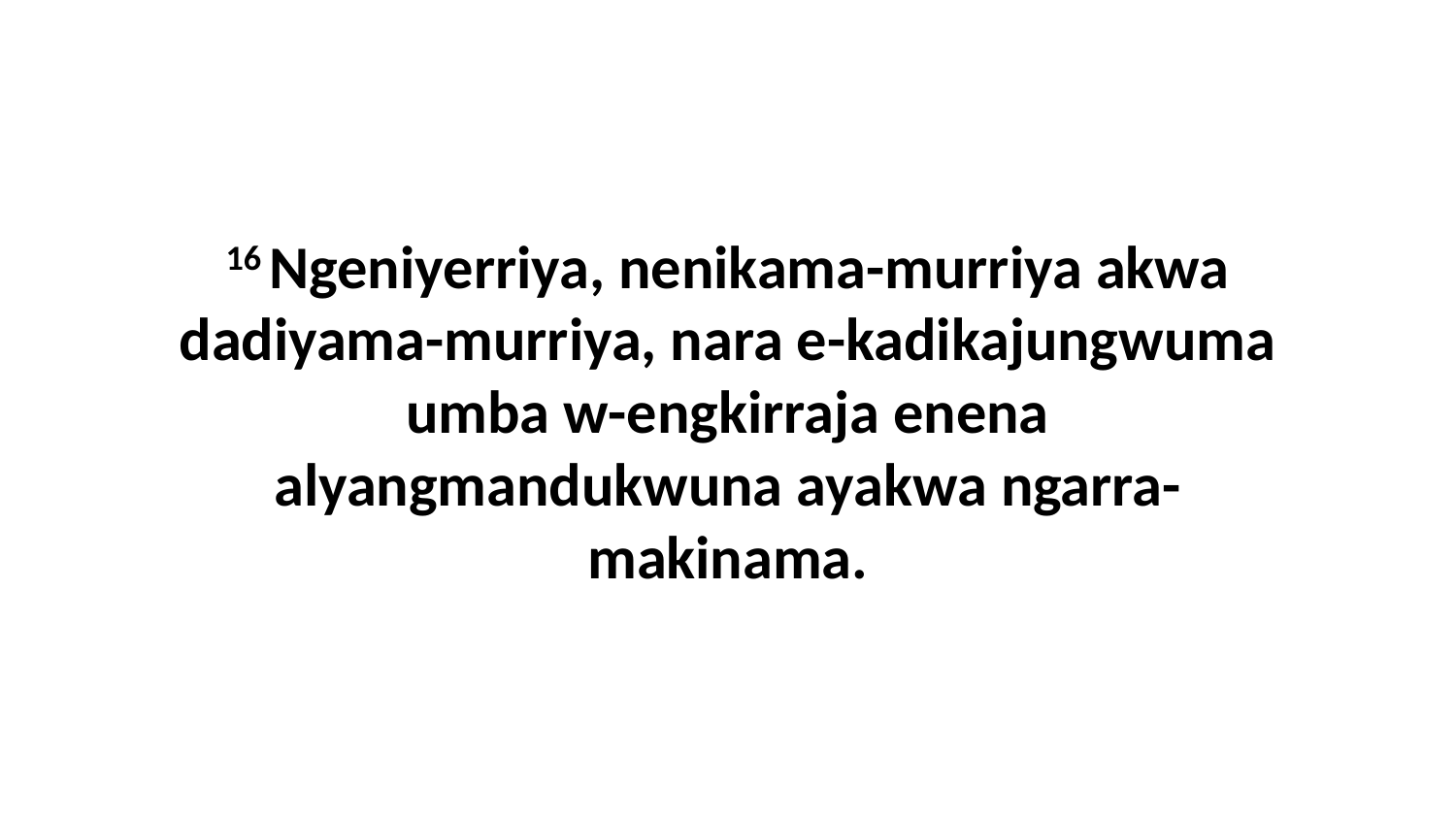

16 Ngeniyerriya, nenikama-murriya akwa dadiyama-murriya, nara e-kadikajungwuma umba w-engkirraja enena alyangmandukwuna ayakwa ngarra-makinama.